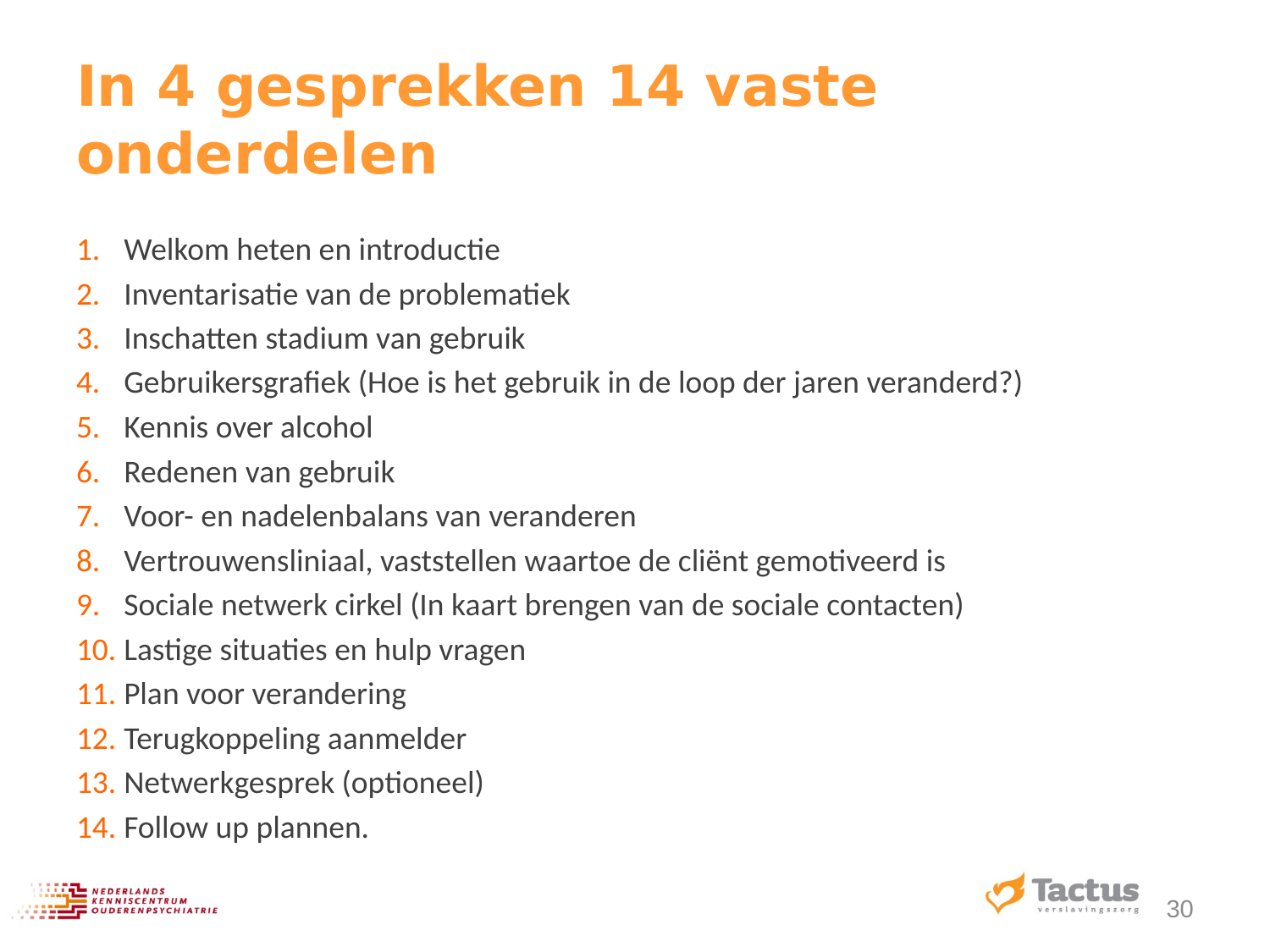

# In 4 gesprekken 14 vaste onderdelen
Welkom heten en introductie
Inventarisatie van de problematiek
Inschatten stadium van gebruik
Gebruikersgrafiek (Hoe is het gebruik in de loop der jaren veranderd?)
Kennis over alcohol
Redenen van gebruik
Voor- en nadelenbalans van veranderen
Vertrouwensliniaal, vaststellen waartoe de cliënt gemotiveerd is
Sociale netwerk cirkel (In kaart brengen van de sociale contacten)
Lastige situaties en hulp vragen
Plan voor verandering
Terugkoppeling aanmelder
Netwerkgesprek (optioneel)
Follow up plannen.
30